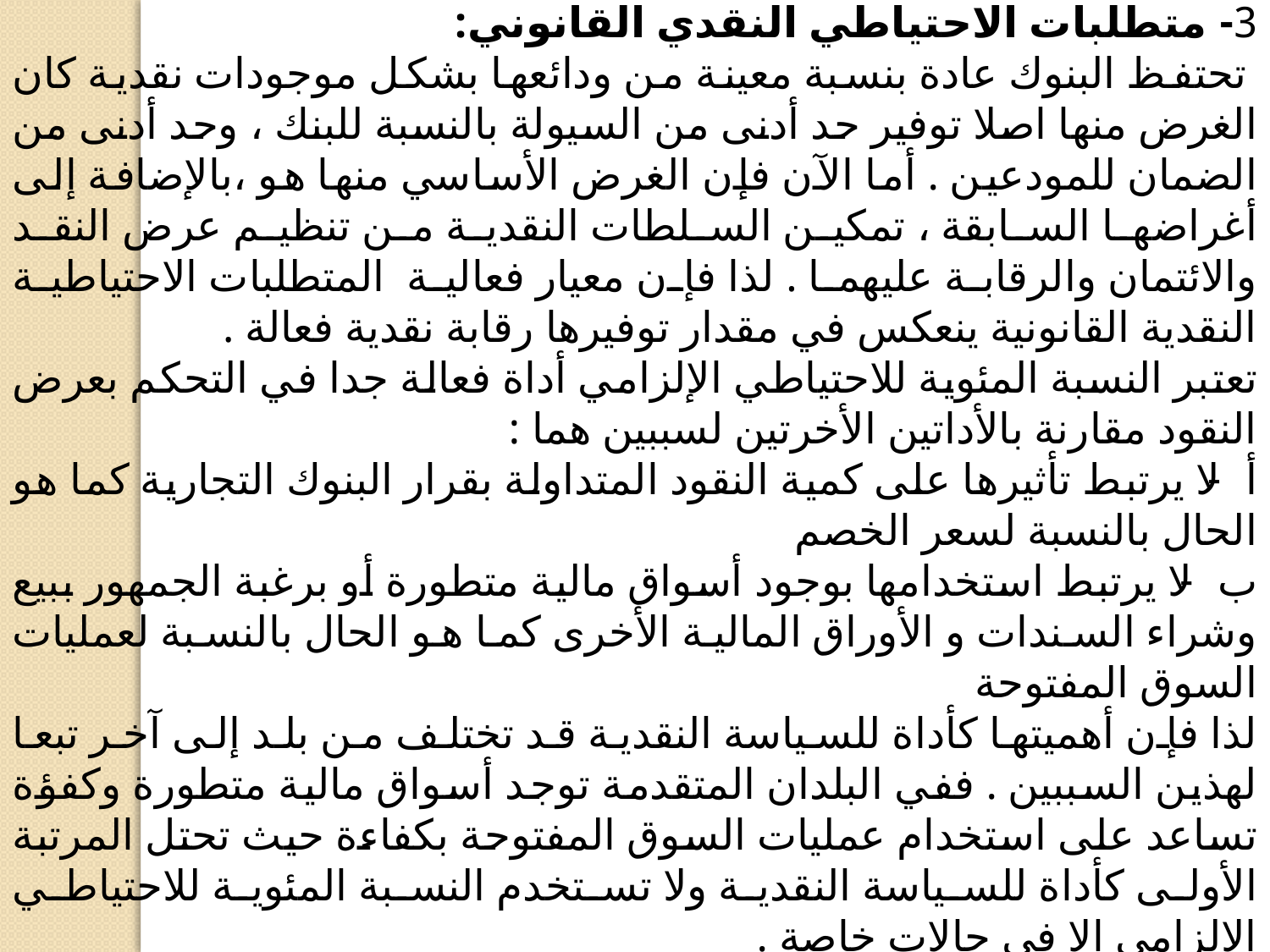

3- متطلبات الاحتياطي النقدي القانوني:
 تحتفظ البنوك عادة بنسبة معينة من ودائعها بشكل موجودات نقدية كان الغرض منها اصلا توفير حد أدنى من السيولة بالنسبة للبنك ، وحد أدنى من الضمان للمودعين . أما الآن فإن الغرض الأساسي منها هو ،بالإضافة إلى أغراضها السابقة ، تمكين السلطات النقدية من تنظيم عرض النقد والائتمان والرقابة عليهما . لذا فإن معیار فعالية  المتطلبات الاحتياطية النقدية القانونية ينعكس في مقدار توفيرها رقابة نقدية فعالة .
تعتبر النسبة المئوية للاحتياطي الإلزامي أداة فعالة جدا في التحكم بعرض النقود مقارنة بالأداتين الأخرتين لسببين هما :
أ- لا يرتبط تأثيرها على كمية النقود المتداولة بقرار البنوك التجارية كما هو الحال بالنسبة لسعر الخصم
ب- لا يرتبط استخدامها بوجود أسواق مالية متطورة أو برغبة الجمهور ببيع وشراء السندات و الأوراق المالية الأخرى كما هو الحال بالنسبة لعمليات السوق المفتوحة
لذا فإن أهميتها كأداة للسياسة النقدية قد تختلف من بلد إلى آخر تبعا لهذين السببين . ففي البلدان المتقدمة توجد أسواق مالية متطورة وكفؤة تساعد على استخدام عمليات السوق المفتوحة بكفاءة حيث تحتل المرتبة الأولى كأداة للسياسة النقدية ولا تستخدم النسبة المئوية للاحتياطي الإلزامي إلا في حالات خاصة .
 أما في البلدان النامية فإن استخدام نسبة الاحتياطي الإلزامي يكون أكثر أهمية وفاعلية من الأدوات الأخرى .